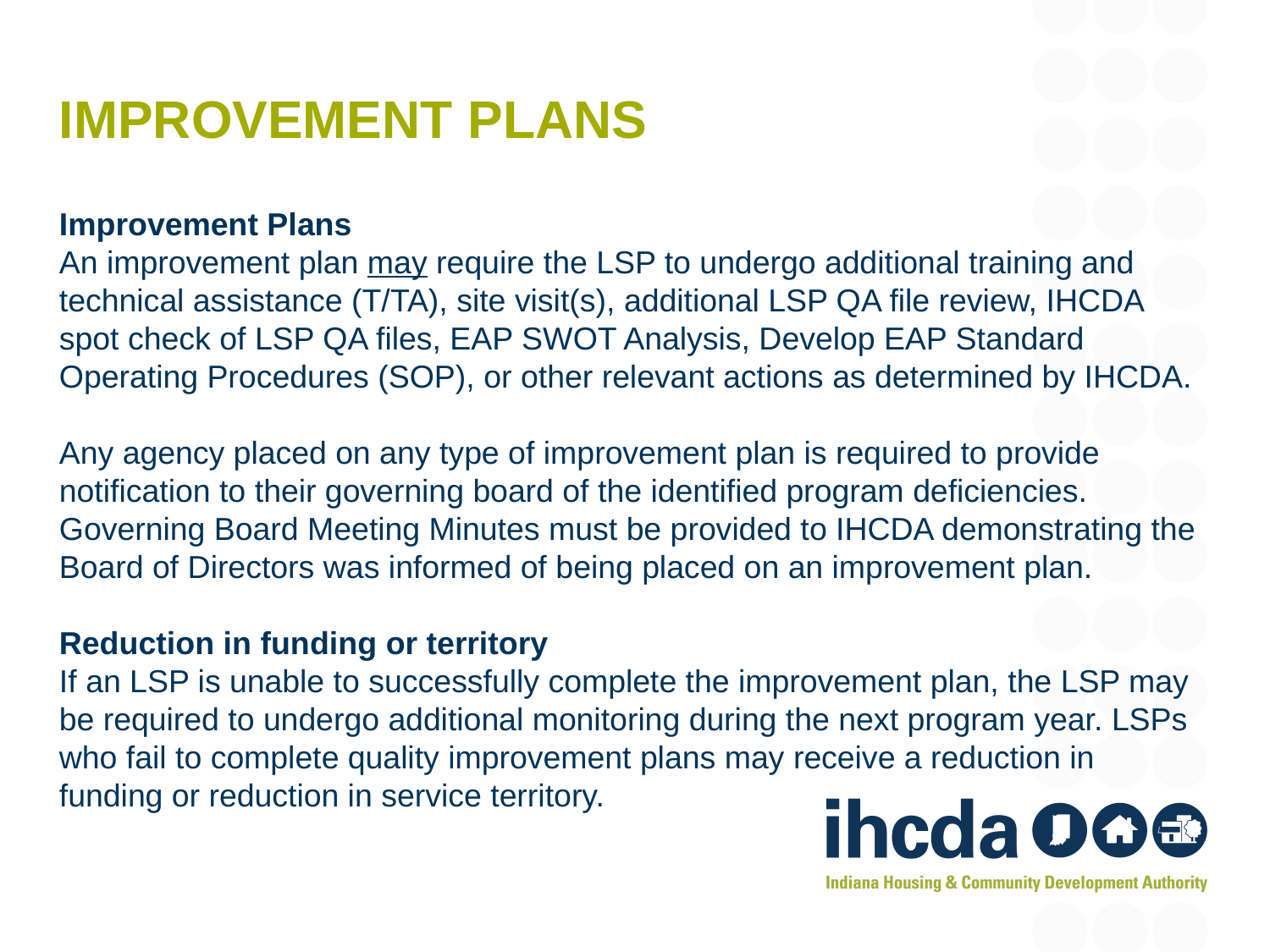

# Improvement plans
Improvement Plans
An improvement plan may require the LSP to undergo additional training and technical assistance (T/TA), site visit(s), additional LSP QA file review, IHCDA spot check of LSP QA files, EAP SWOT Analysis, Develop EAP Standard Operating Procedures (SOP), or other relevant actions as determined by IHCDA.

Any agency placed on any type of improvement plan is required to provide notification to their governing board of the identified program deficiencies. Governing Board Meeting Minutes must be provided to IHCDA demonstrating the Board of Directors was informed of being placed on an improvement plan.

Reduction in funding or territory
If an LSP is unable to successfully complete the improvement plan, the LSP may be required to undergo additional monitoring during the next program year. LSPs who fail to complete quality improvement plans may receive a reduction in funding or reduction in service territory.